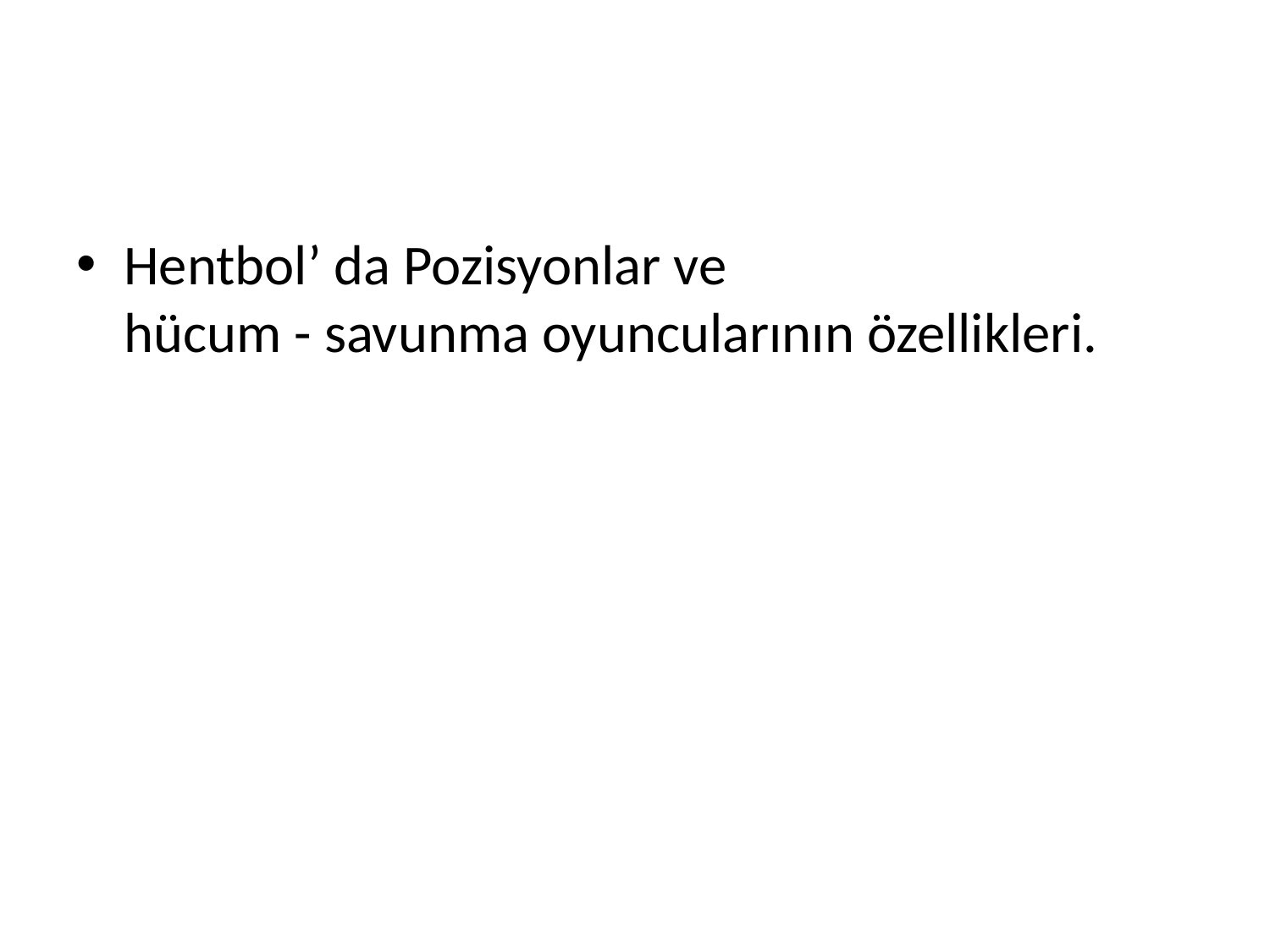

Hentbol’ da Pozisyonlar ve
hücum - savunma oyuncularının özellikleri.